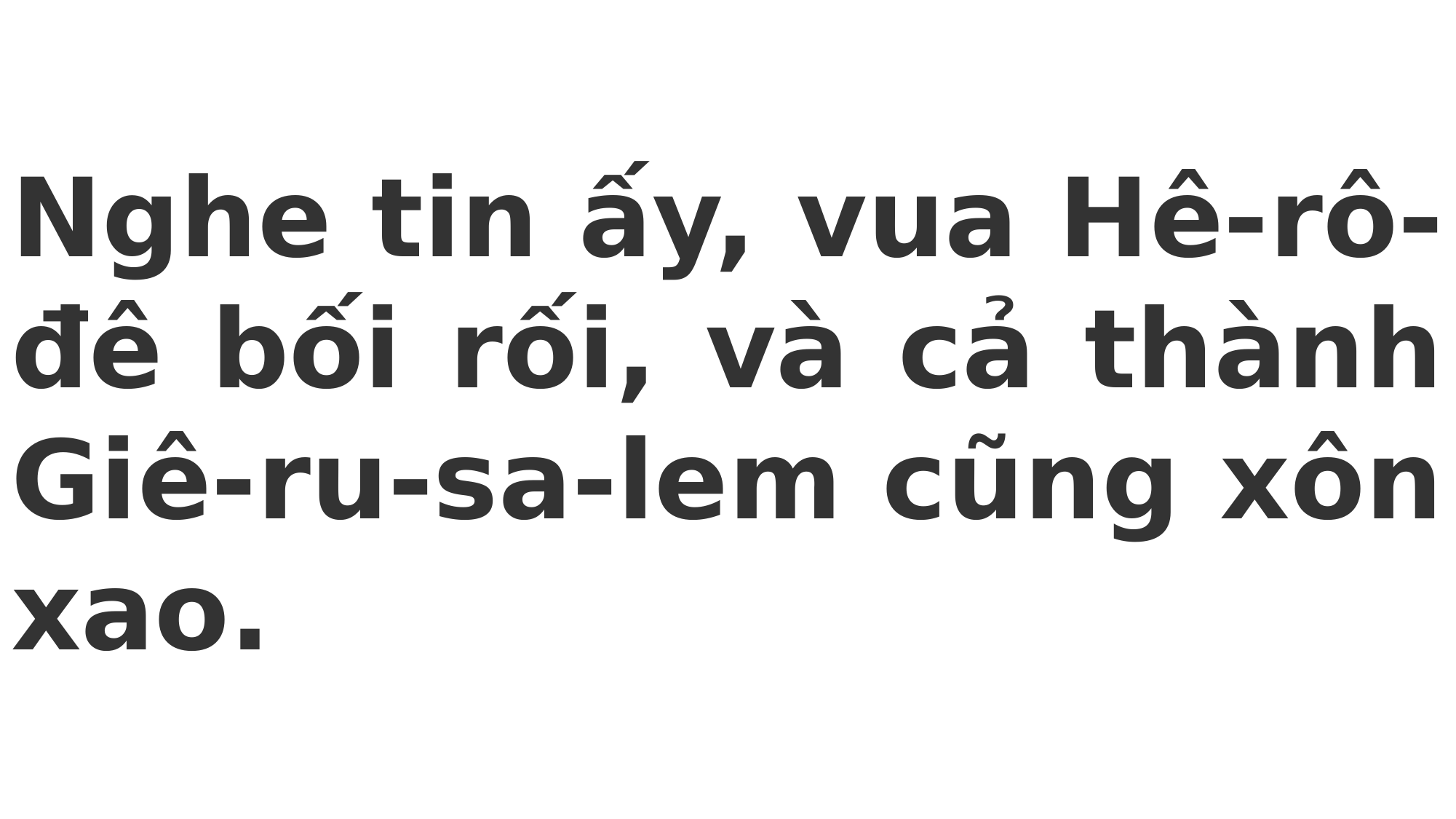

# Nghe tin ấy, vua Hê-rô-đê bối rối, và cả thành Giê-ru-sa-lem cũng xôn xao.